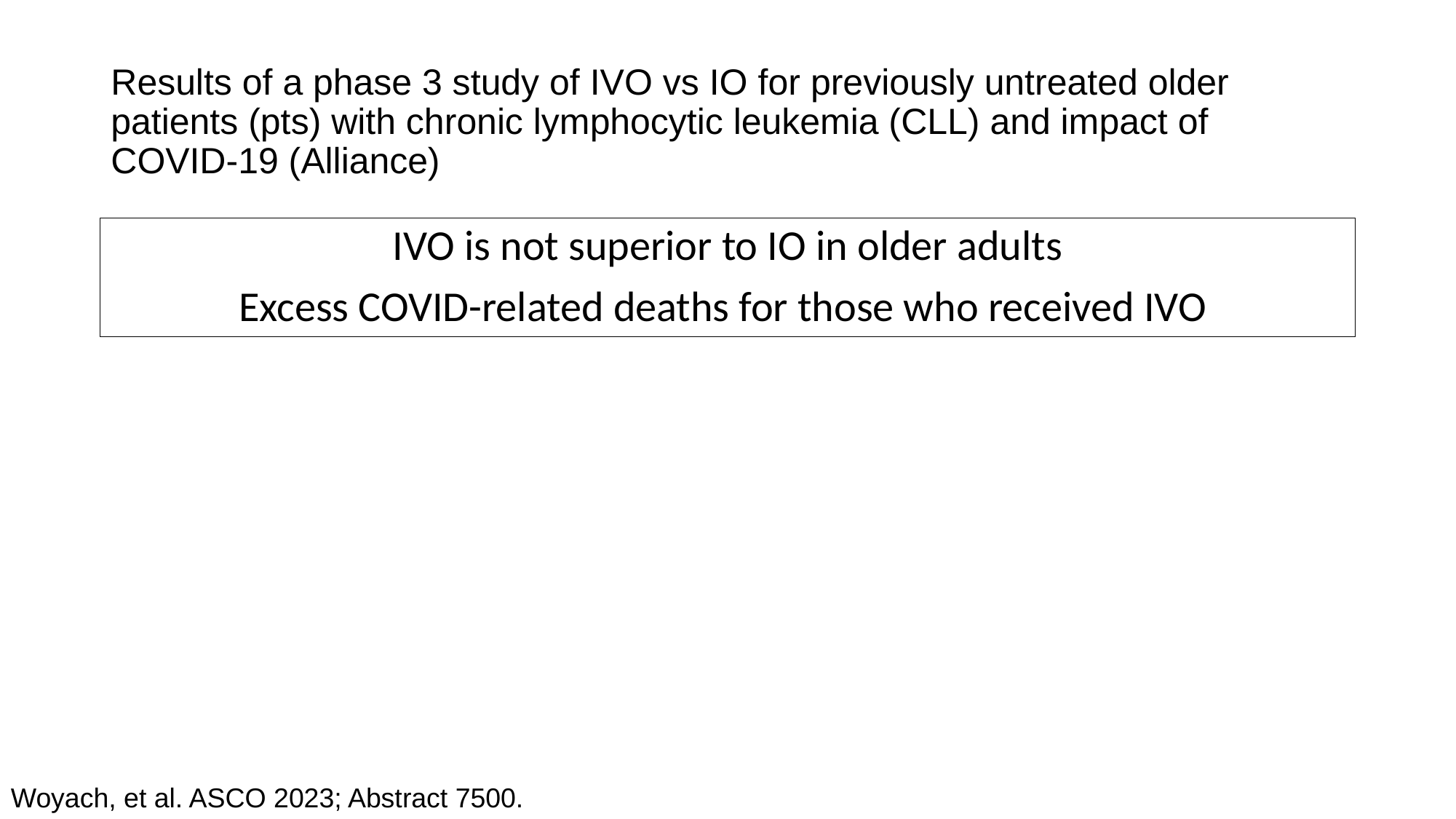

# Results of a phase 3 study of IVO vs IO for previously untreated older patients (pts) with chronic lymphocytic leukemia (CLL) and impact of COVID-19 (Alliance)
IVO is not superior to IO in older adults
Excess COVID-related deaths for those who received IVO

Woyach, et al. ASCO 2023; Abstract 7500.